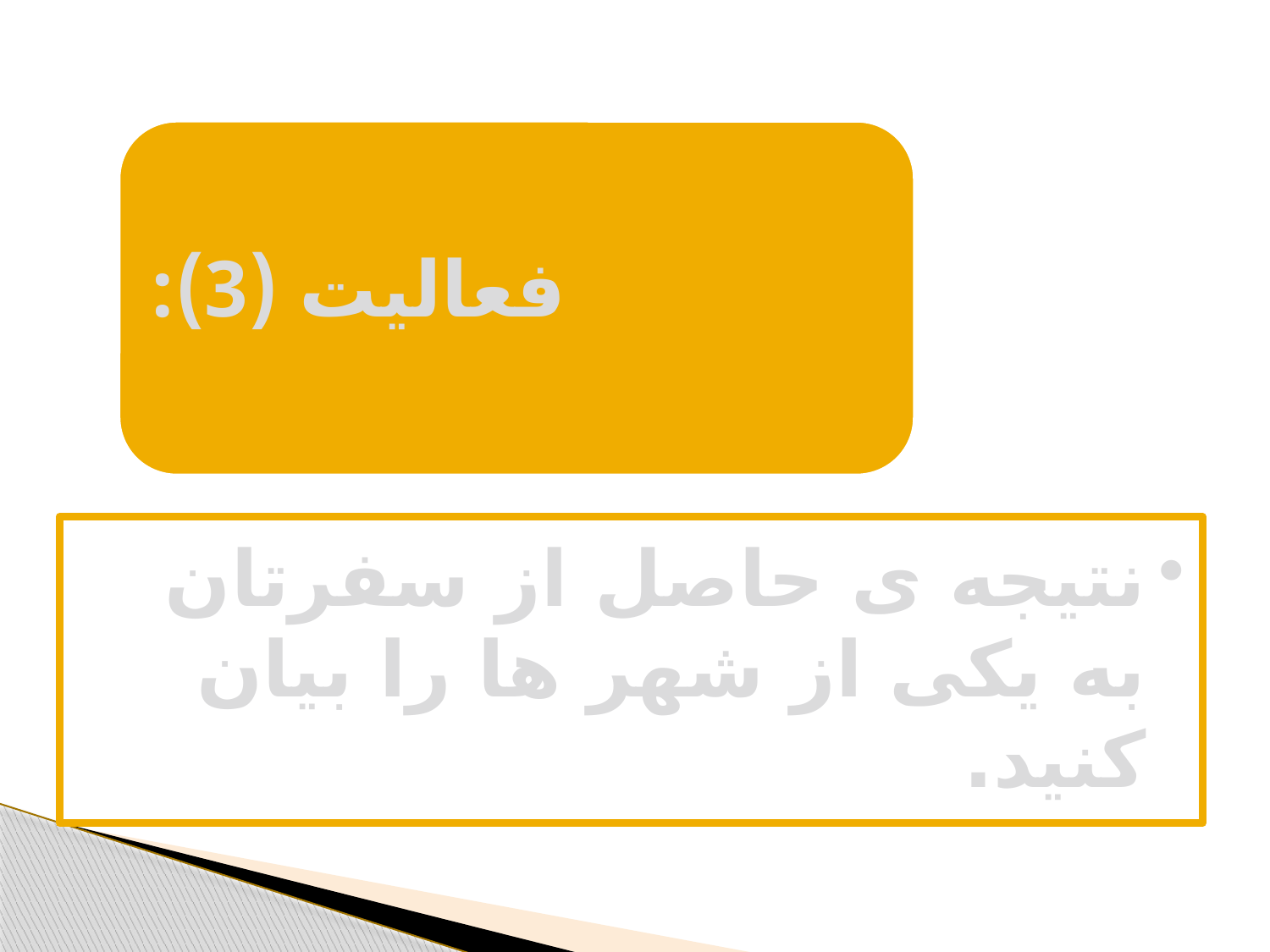

نتیجه ی حاصل از سفرتان به یکی از شهر ها را بیان کنید.